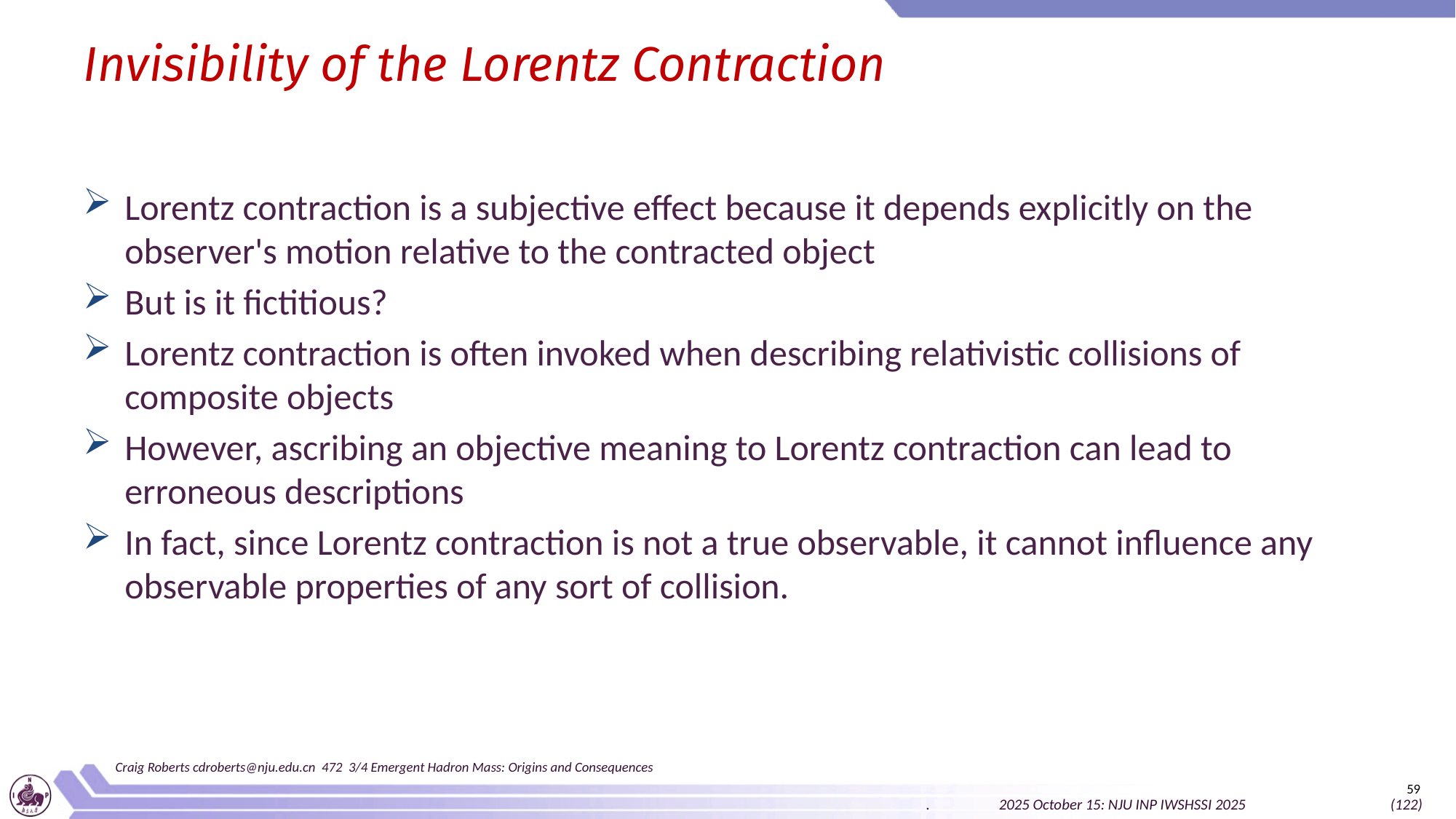

# Invisibility of the Lorentz Contraction
Lorentz contraction is a subjective effect because it depends explicitly on the observer's motion relative to the contracted object
But is it fictitious?
Lorentz contraction is often invoked when describing relativistic collisions of composite objects
However, ascribing an objective meaning to Lorentz contraction can lead to erroneous descriptions
In fact, since Lorentz contraction is not a true observable, it cannot influence any observable properties of any sort of collision.
Craig Roberts cdroberts@nju.edu.cn  472  3/4 Emergent Hadron Mass: Origins and Consequences
59
.                    2025 October 15: NJU INP IWSHSSI 2025                                          (122)